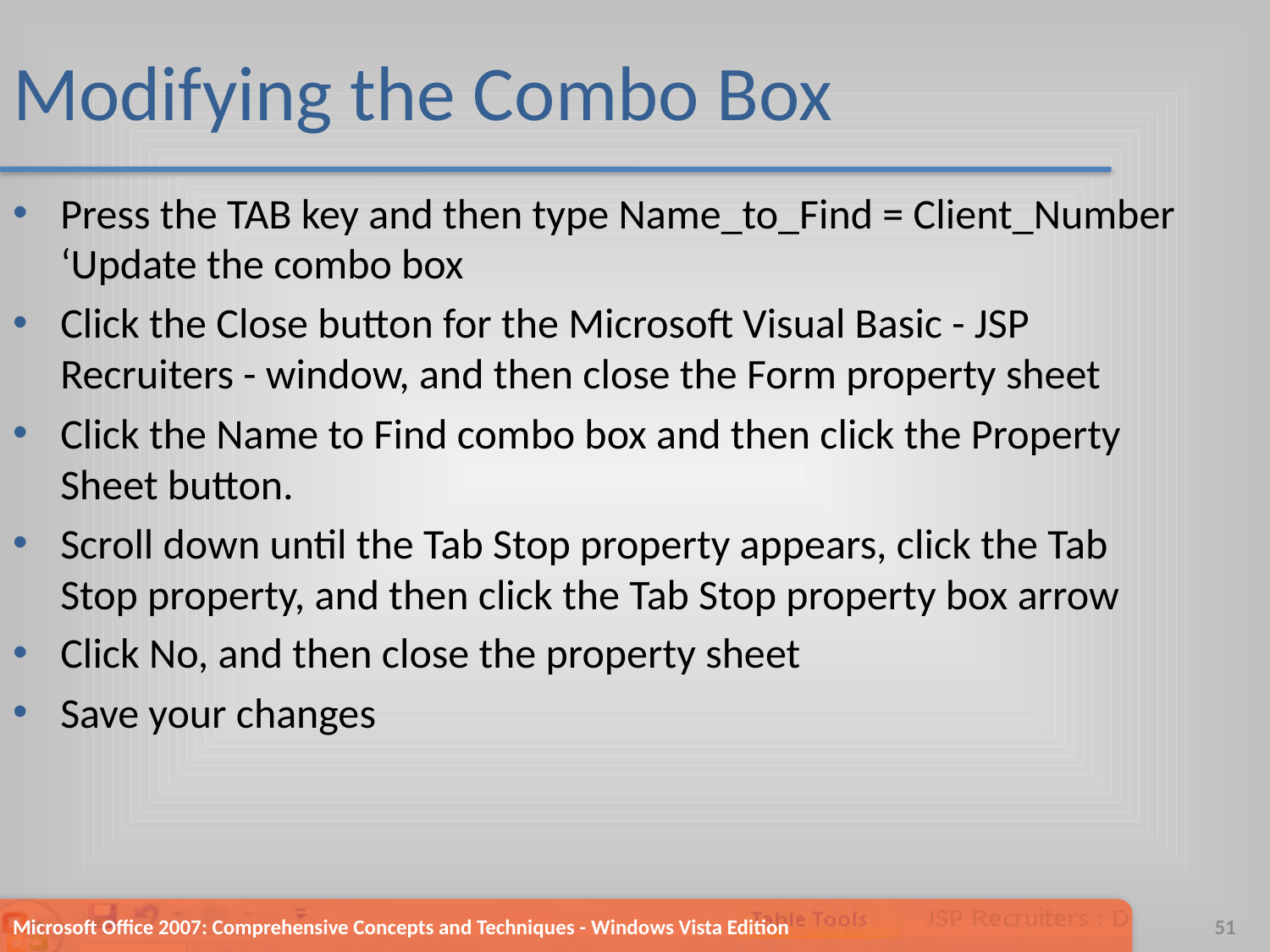

# Modifying the Combo Box
Press the TAB key and then type Name_to_Find = Client_Number ‘Update the combo box
Click the Close button for the Microsoft Visual Basic - JSP Recruiters - window, and then close the Form property sheet
Click the Name to Find combo box and then click the Property Sheet button.
Scroll down until the Tab Stop property appears, click the Tab Stop property, and then click the Tab Stop property box arrow
Click No, and then close the property sheet
Save your changes

Microsoft Office 2007: Comprehensive Concepts and Techniques - Windows Vista Edition
51